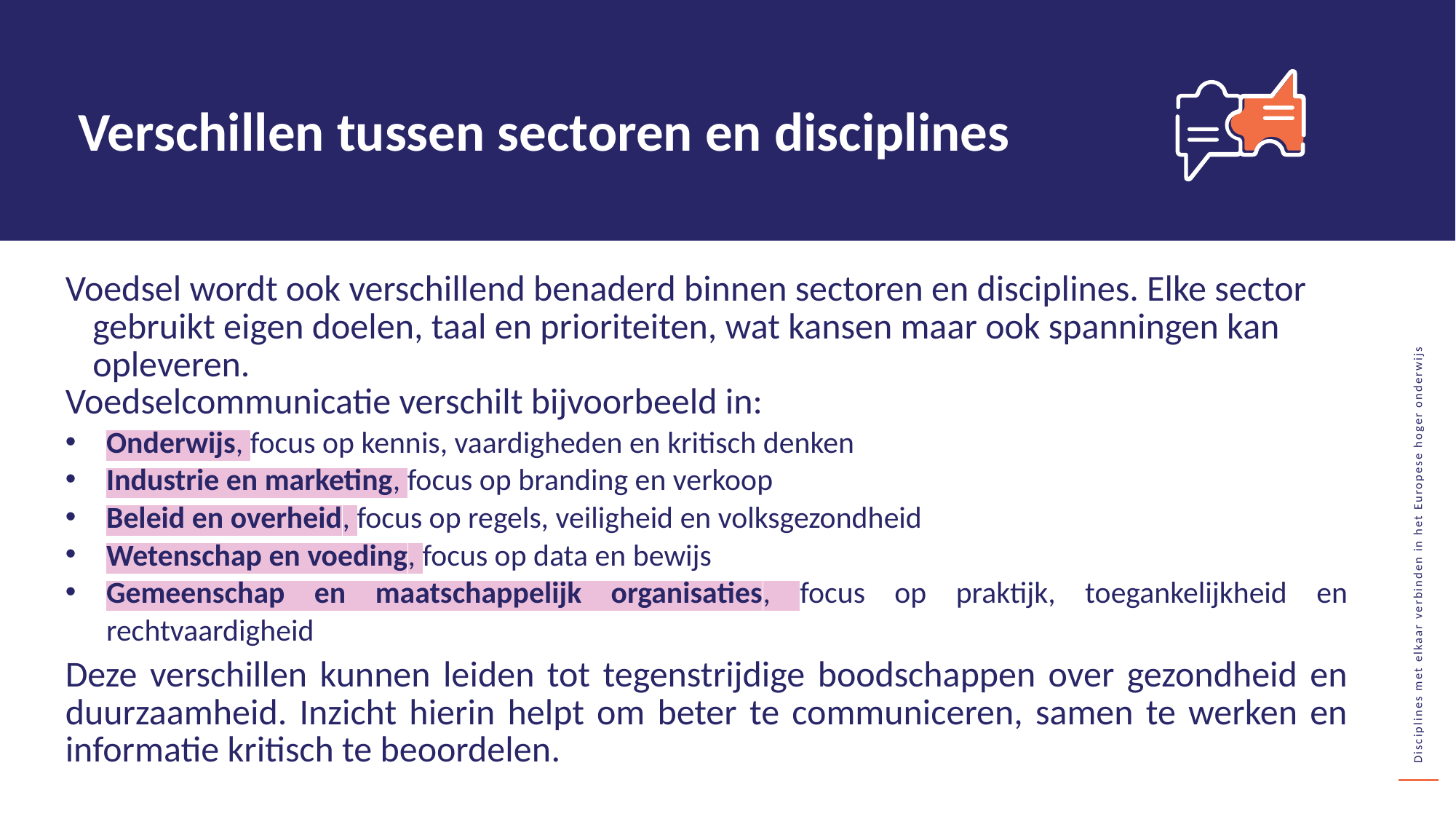

Verschillen tussen sectoren en disciplines
Voedsel wordt ook verschillend benaderd binnen sectoren en disciplines. Elke sector gebruikt eigen doelen, taal en prioriteiten, wat kansen maar ook spanningen kan opleveren.
Voedselcommunicatie verschilt bijvoorbeeld in:
Onderwijs, focus op kennis, vaardigheden en kritisch denken
Industrie en marketing, focus op branding en verkoop
Beleid en overheid, focus op regels, veiligheid en volksgezondheid
Wetenschap en voeding, focus op data en bewijs
Gemeenschap en maatschappelijk organisaties, focus op praktijk, toegankelijkheid en rechtvaardigheid
Deze verschillen kunnen leiden tot tegenstrijdige boodschappen over gezondheid en duurzaamheid. Inzicht hierin helpt om beter te communiceren, samen te werken en informatie kritisch te beoordelen.